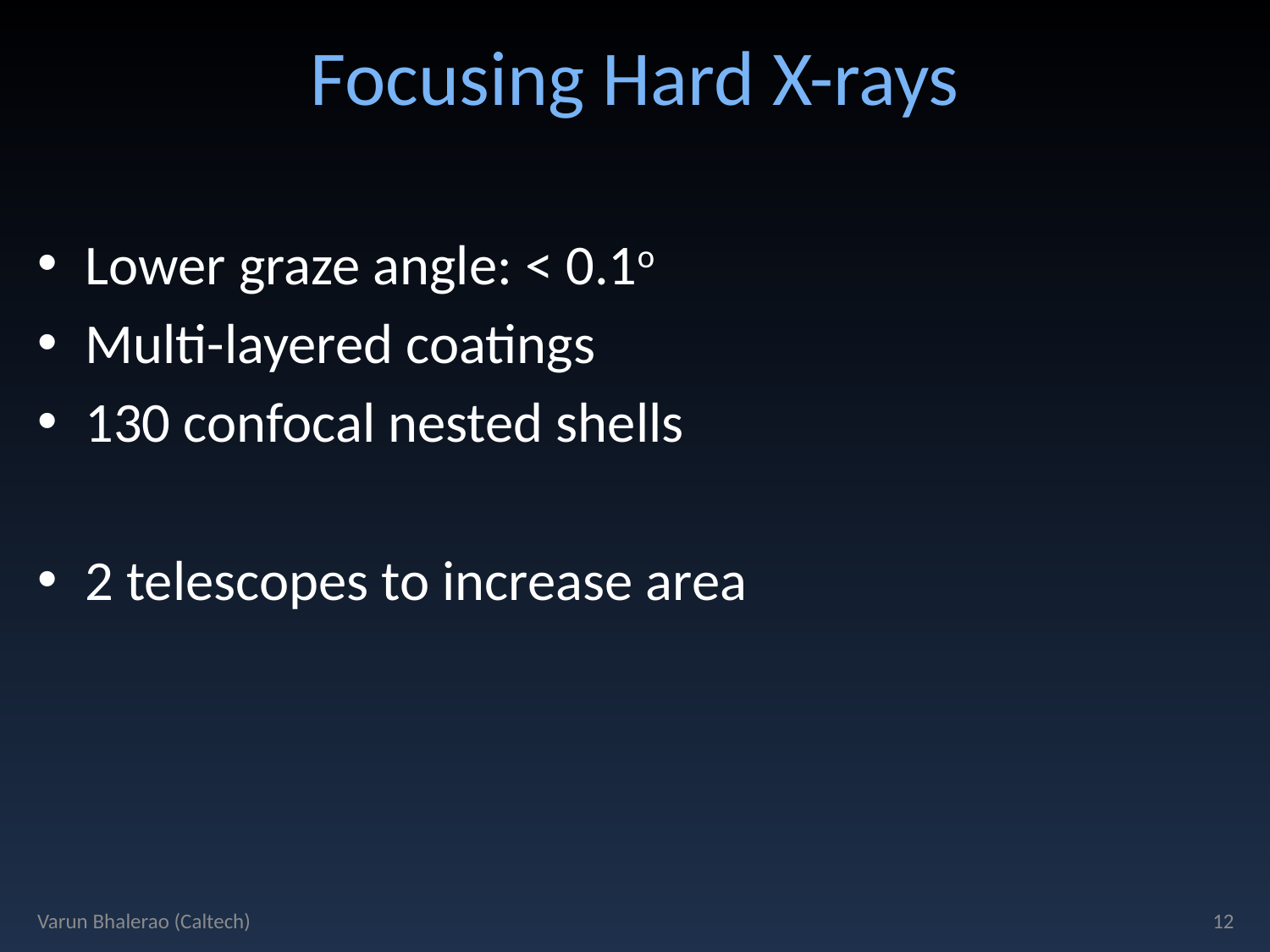

# Focusing Hard X-rays

Lower graze angle: < 0.1o
Multi-layered coatings
130 confocal nested shells

2 telescopes to increase area
Varun Bhalerao (Caltech)
12